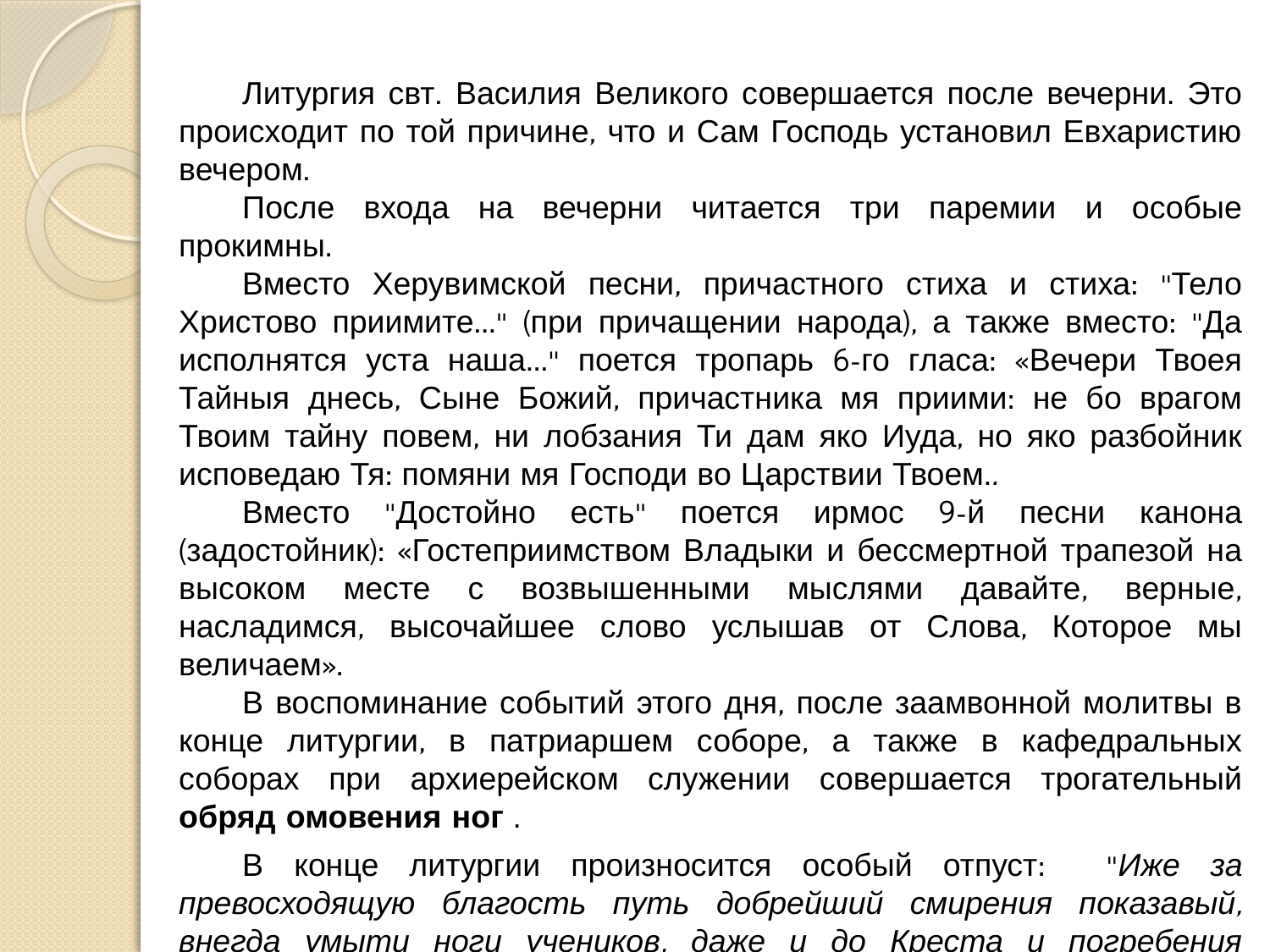

Литургия свт. Василия Великого совершается после вечерни. Это происходит по той причине, что и Сам Господь установил Евхаристию вечером.
После входа на вечерни читается три паремии и особые прокимны.
Вместо Херувимской песни, причастного стиха и стиха: "Тело Христово приимите..." (при причащении народа), а также вместо: "Да исполнятся уста наша..." поется тропарь 6-го гласа: «Вечери Твоея Тайныя днесь, Сыне Божий, причастника мя приими: не бо врагом Твоим тайну повем, ни лобзания Ти дам яко Иуда, но яко разбойник исповедаю Тя: помяни мя Господи во Царствии Твоем..
Вместо "Достойно есть" поется ирмос 9-й песни канона (задостойник): «Гостеприимством Владыки и бессмертной трапезой на высоком месте с возвышенными мыслями давайте, верные, насладимся, высочайшее слово услышав от Слова, Которое мы величаем».
В воспоминание событий этого дня, после заамвонной мо­литвы в конце литургии, в патриаршем соборе, а также в кафедральных соборах при архиерейском служении соверша­ется трогательный обряд омовения ног .
В конце литургии произносится особый отпуст:  "Иже за превосходящую благость путь добрейший смирения показавый, внегда умыти ноги учеников, даже и до Креста и погребения снизшедый нам, Христос, ис­тинный Бог наш, молитвами Пречистыя Своея Матере и всех святых, помилует и спасет нас, яко благ и Человеколюбец".